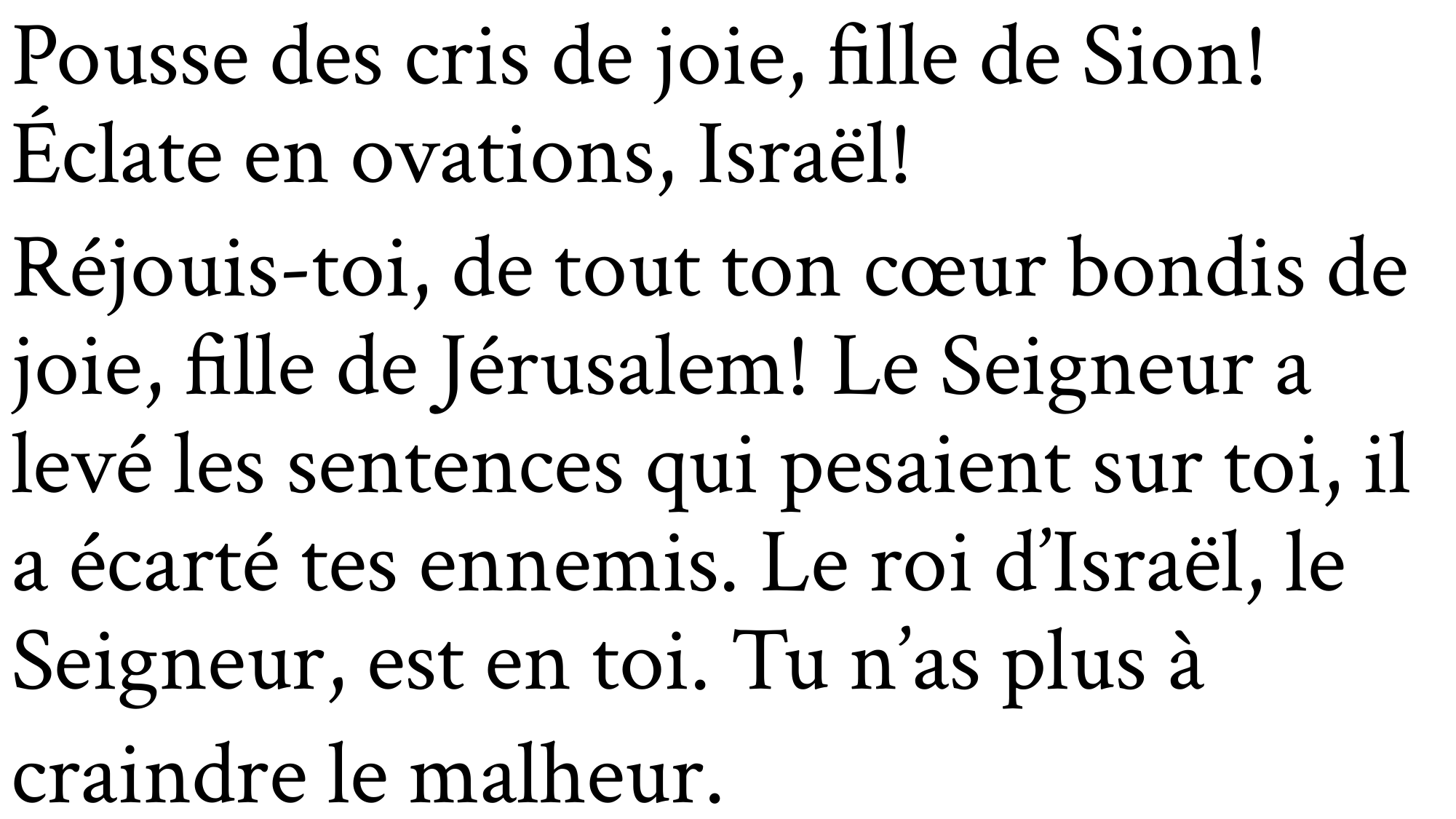

Pousse des cris de joie, fille de Sion! Éclate en ovations, Israël!
Réjouis-toi, de tout ton cœur bondis de joie, fille de Jérusalem! Le Seigneur a levé les sentences qui pesaient sur toi, il a écarté tes ennemis. Le roi d’Israël, le Seigneur, est en toi. Tu n’as plus à
craindre le malheur.